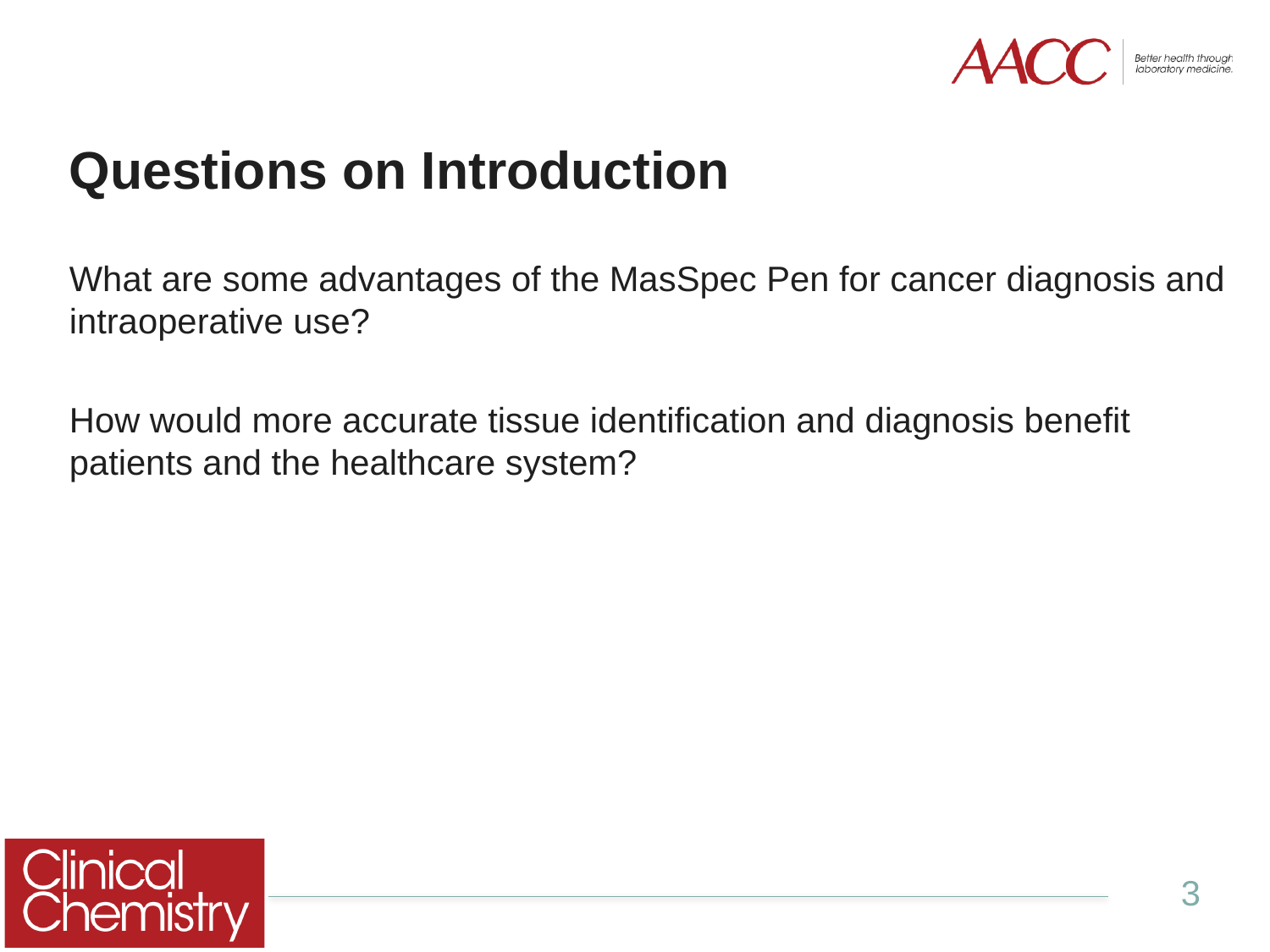

# Questions on Introduction
What are some advantages of the MasSpec Pen for cancer diagnosis and intraoperative use?

How would more accurate tissue identification and diagnosis benefit patients and the healthcare system?

3